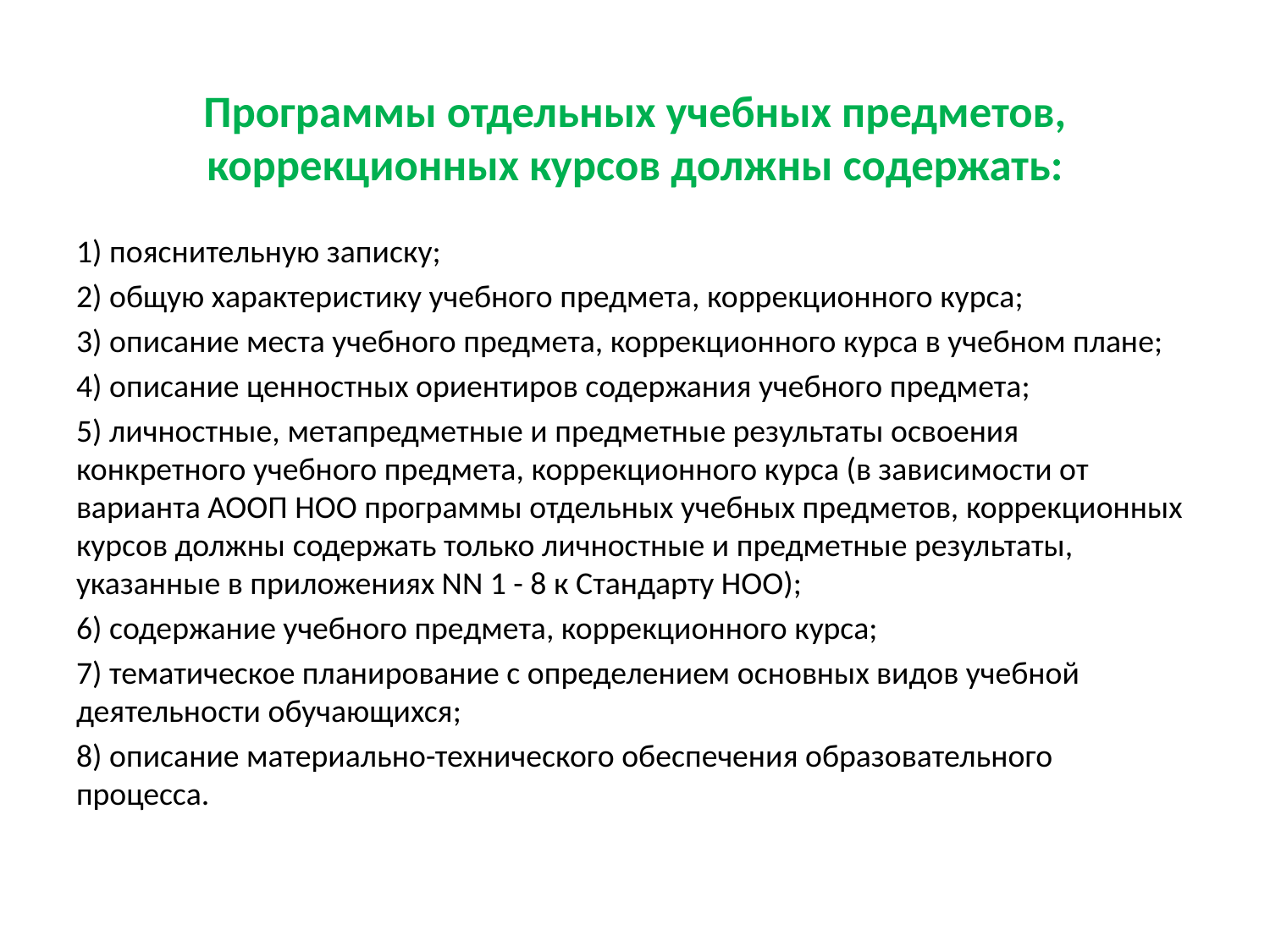

# Программы отдельных учебных предметов, коррекционных курсов должны содержать:

1) пояснительную записку;
2) общую характеристику учебного предмета, коррекционного курса;
3) описание места учебного предмета, коррекционного курса в учебном плане;
4) описание ценностных ориентиров содержания учебного предмета;
5) личностные, метапредметные и предметные результаты освоения конкретного учебного предмета, коррекционного курса (в зависимости от варианта АООП НОО программы отдельных учебных предметов, коррекционных курсов должны содержать только личностные и предметные результаты, указанные в приложениях NN 1 - 8 к Стандарту НОО);
6) содержание учебного предмета, коррекционного курса;
7) тематическое планирование с определением основных видов учебной деятельности обучающихся;
8) описание материально-технического обеспечения образовательного процесса.